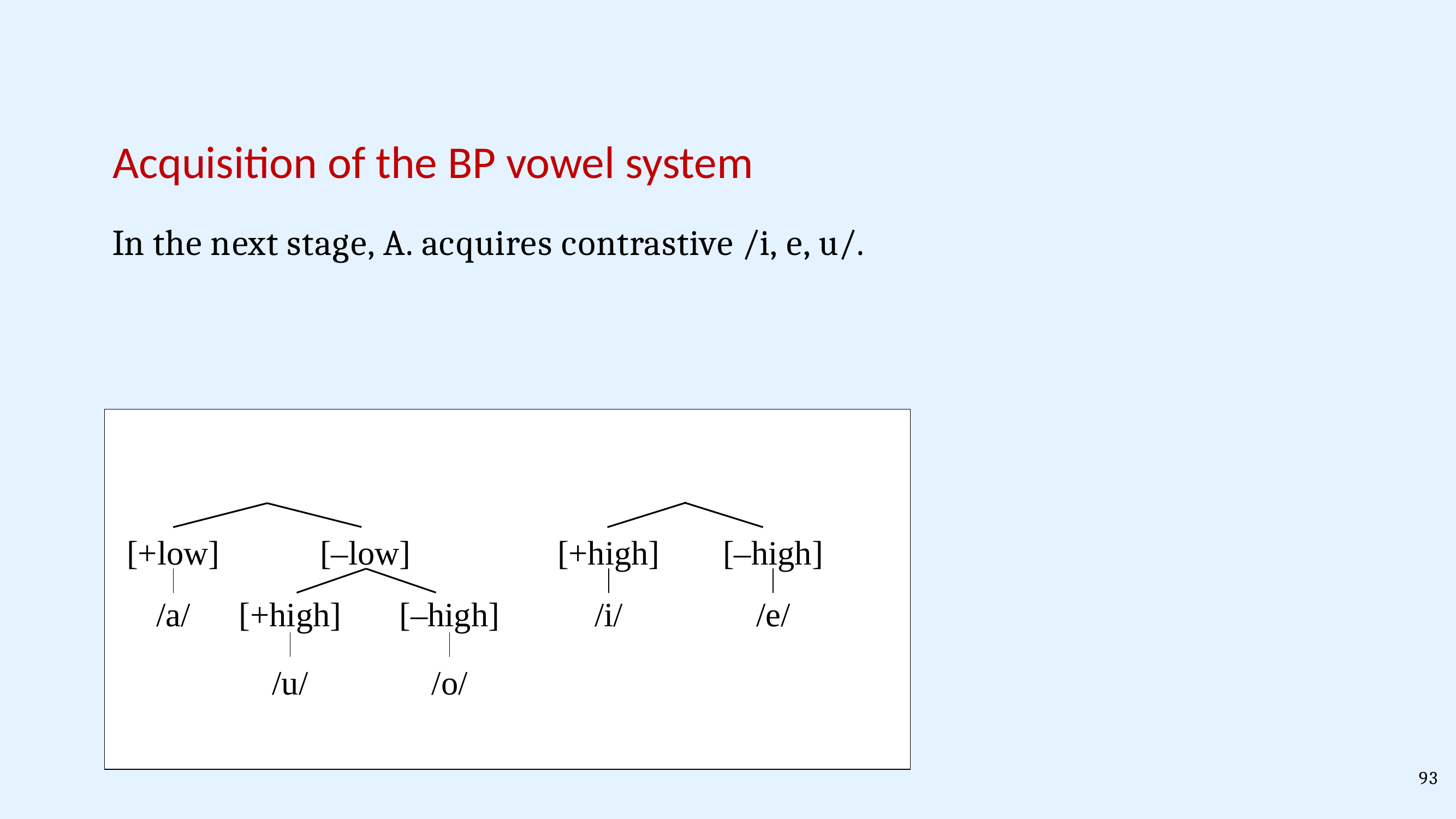

Acquisition of the BP vowel system
In the next stage, A. acquires contrastive /i, e, u/.

[+low]
[–low]
[+high]
[–high]

/a/
[+high]
[–high]
/i/
/e/
/u/
/o/
93